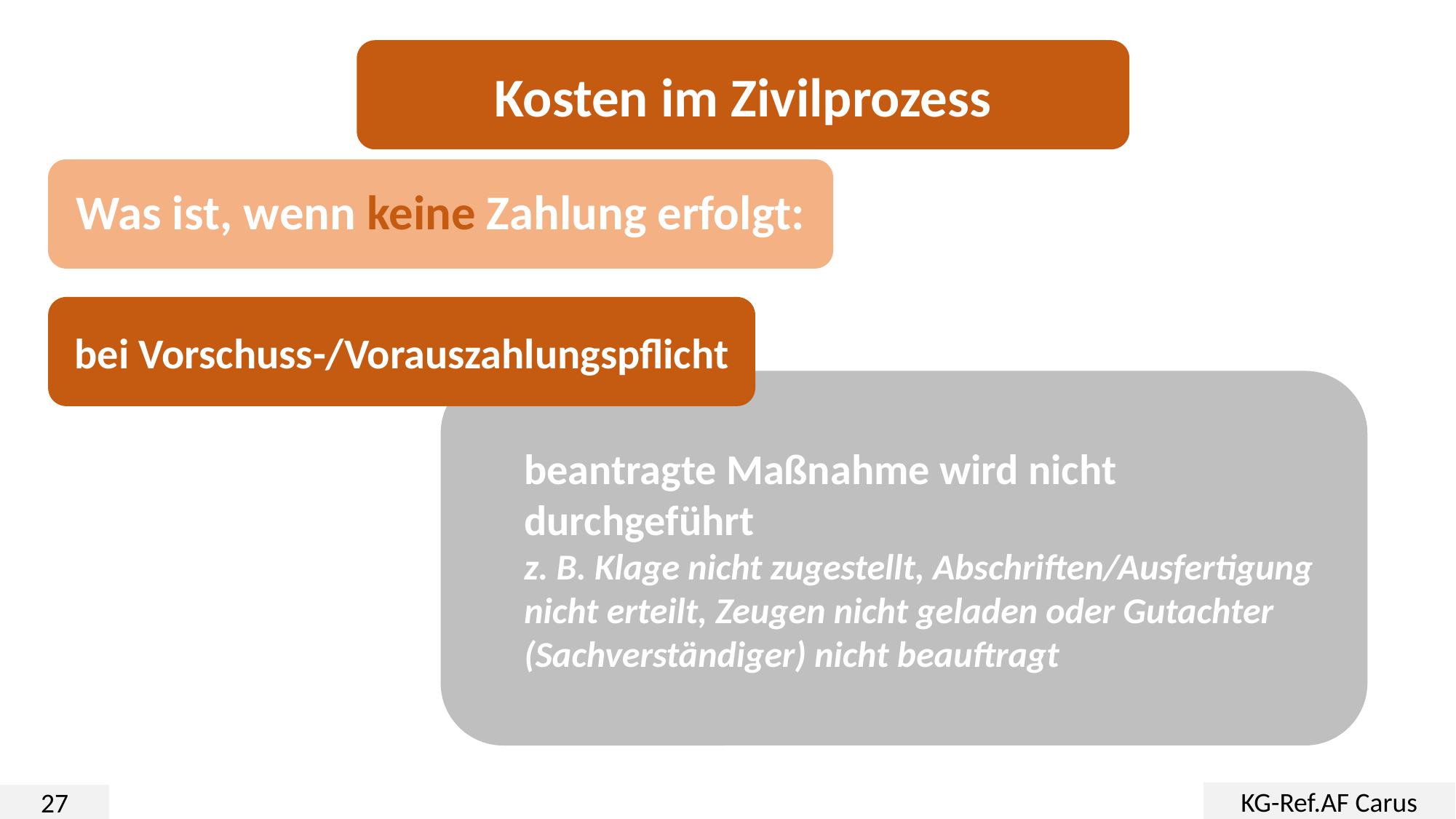

Kosten im Zivilprozess
Was ist, wenn keine Zahlung erfolgt:
bei Vorschuss-/Vorauszahlungspflicht

beantragte Maßnahme wird nicht durchgeführt
z. B. Klage nicht zugestellt, Abschriften/Ausfertigung nicht erteilt, Zeugen nicht geladen oder Gutachter (Sachverständiger) nicht beauftragt
KG-Ref.AF Carus
27